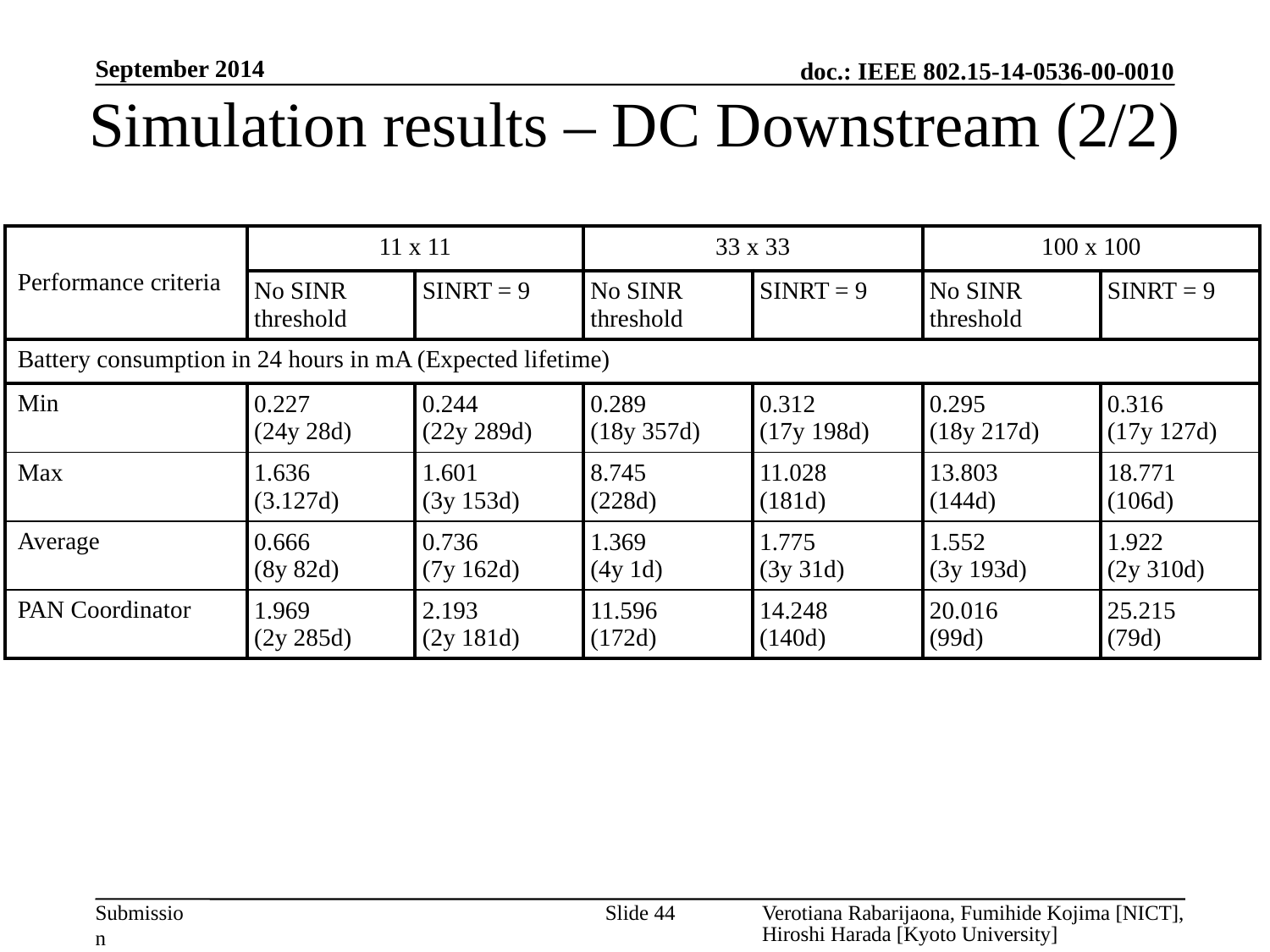

September 2014
# Simulation results – DC Downstream (2/2)
| Performance criteria | 11 x 11 |  | 33 x 33 |  | 100 x 100 |  |
| --- | --- | --- | --- | --- | --- | --- |
|  | No SINR threshold | SINRT = 9 | No SINR threshold | SINRT = 9 | No SINR threshold | SINRT = 9 |
| Battery consumption in 24 hours in mA (Expected lifetime) |  |  |  |  |  |  |
| Min | 0.227 (24y 28d) | 0.244 (22y 289d) | 0.289 (18y 357d) | 0.312 (17y 198d) | 0.295 (18y 217d) | 0.316 (17y 127d) |
| Max | 1.636 (3.127d) | 1.601 (3y 153d) | 8.745 (228d) | 11.028 (181d) | 13.803 (144d) | 18.771 (106d) |
| Average | 0.666 (8y 82d) | 0.736 (7y 162d) | 1.369 (4y 1d) | 1.775 (3y 31d) | 1.552 (3y 193d) | 1.922 (2y 310d) |
| PAN Coordinator | 1.969 (2y 285d) | 2.193 (2y 181d) | 11.596 (172d) | 14.248 (140d) | 20.016 (99d) | 25.215 (79d) |
Slide 44
Verotiana Rabarijaona, Fumihide Kojima [NICT], Hiroshi Harada [Kyoto University]